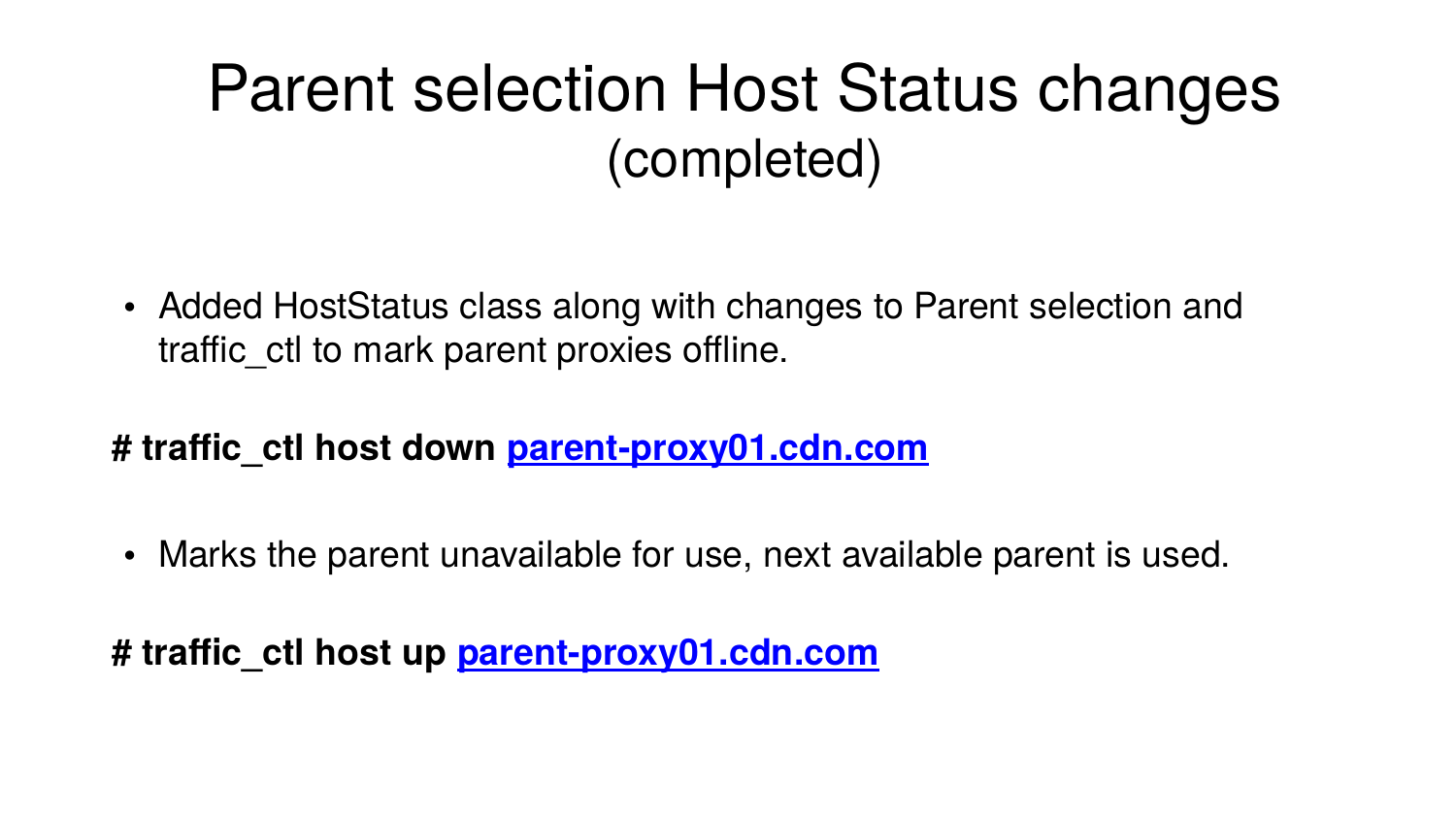

# Parent selection Host Status changes
(completed)
Added HostStatus class along with changes to Parent selection and traffic_ctl to mark parent proxies offline.
# traffic_ctl host down parent-proxy01.cdn.com
Marks the parent unavailable for use, next available parent is used.
# traffic_ctl host up parent-proxy01.cdn.com